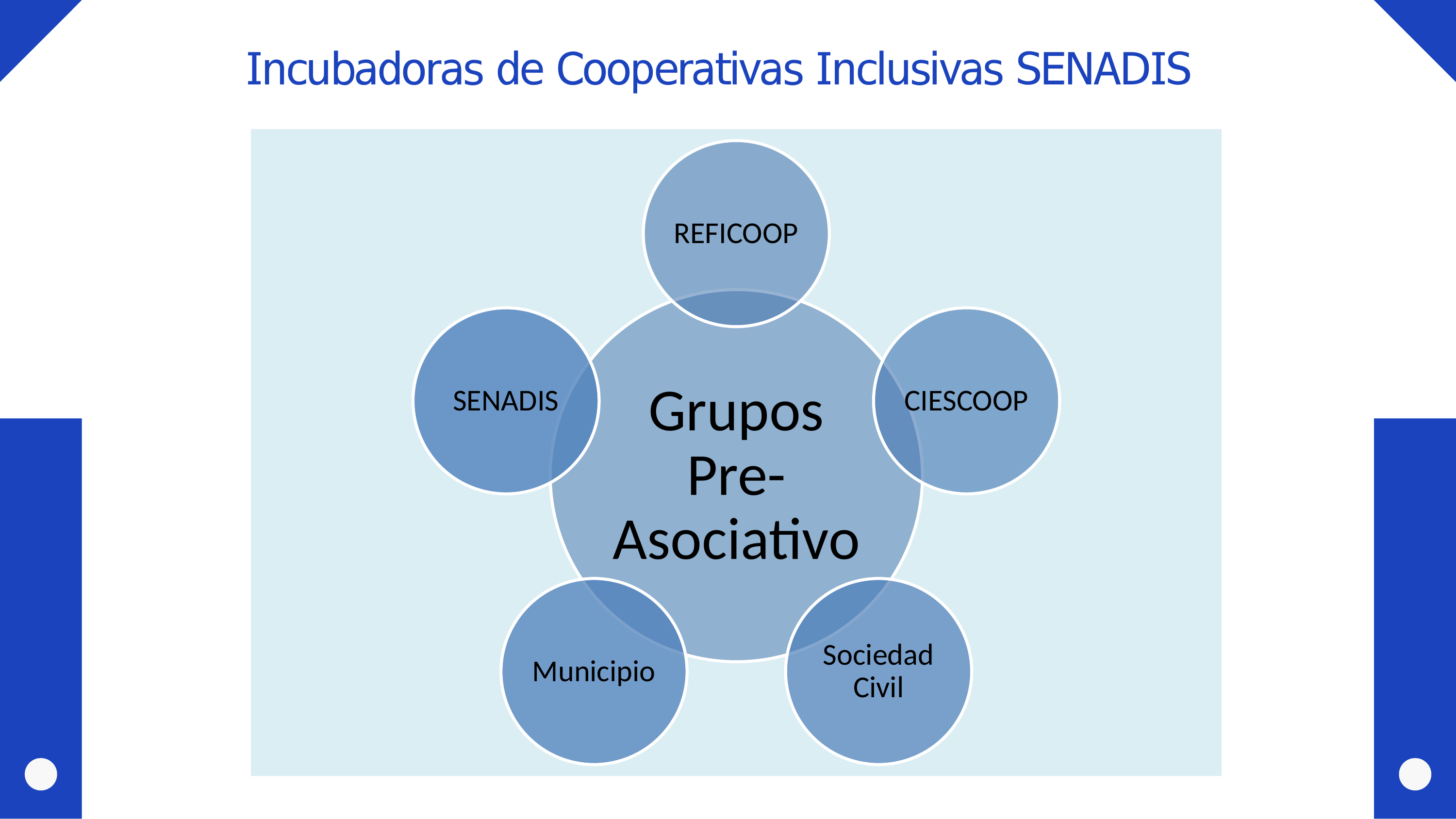

Incubadoras de Cooperativas Inclusivas SENADIS
Grupos Pre-Asociativo
REFICOOP
CIESCOOP
Sociedad Civil
Municipio
SENADIS